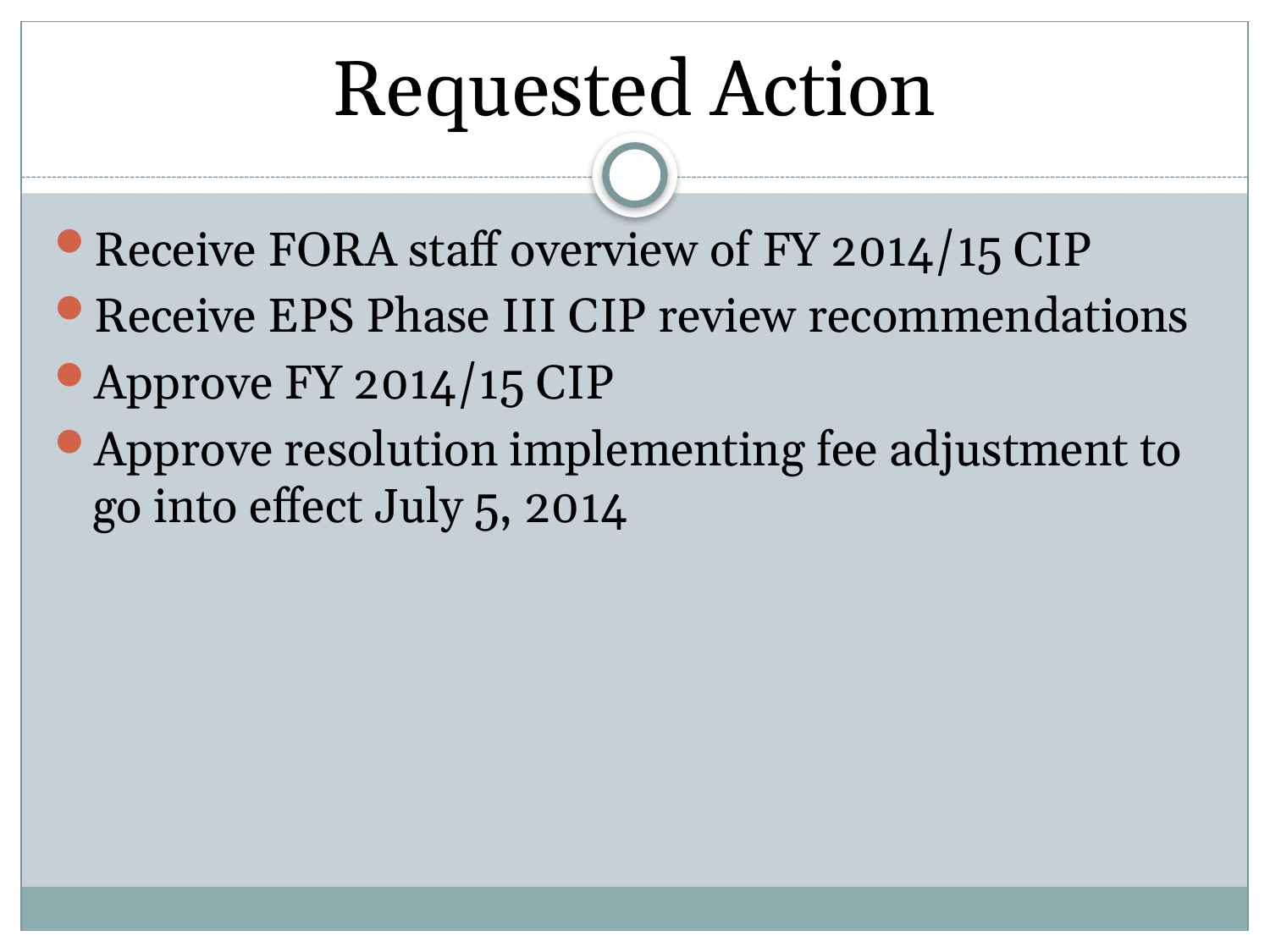

# Requested Action
Receive FORA staff overview of FY 2014/15 CIP
Receive EPS Phase III CIP review recommendations
Approve FY 2014/15 CIP
Approve resolution implementing fee adjustment to go into effect July 5, 2014